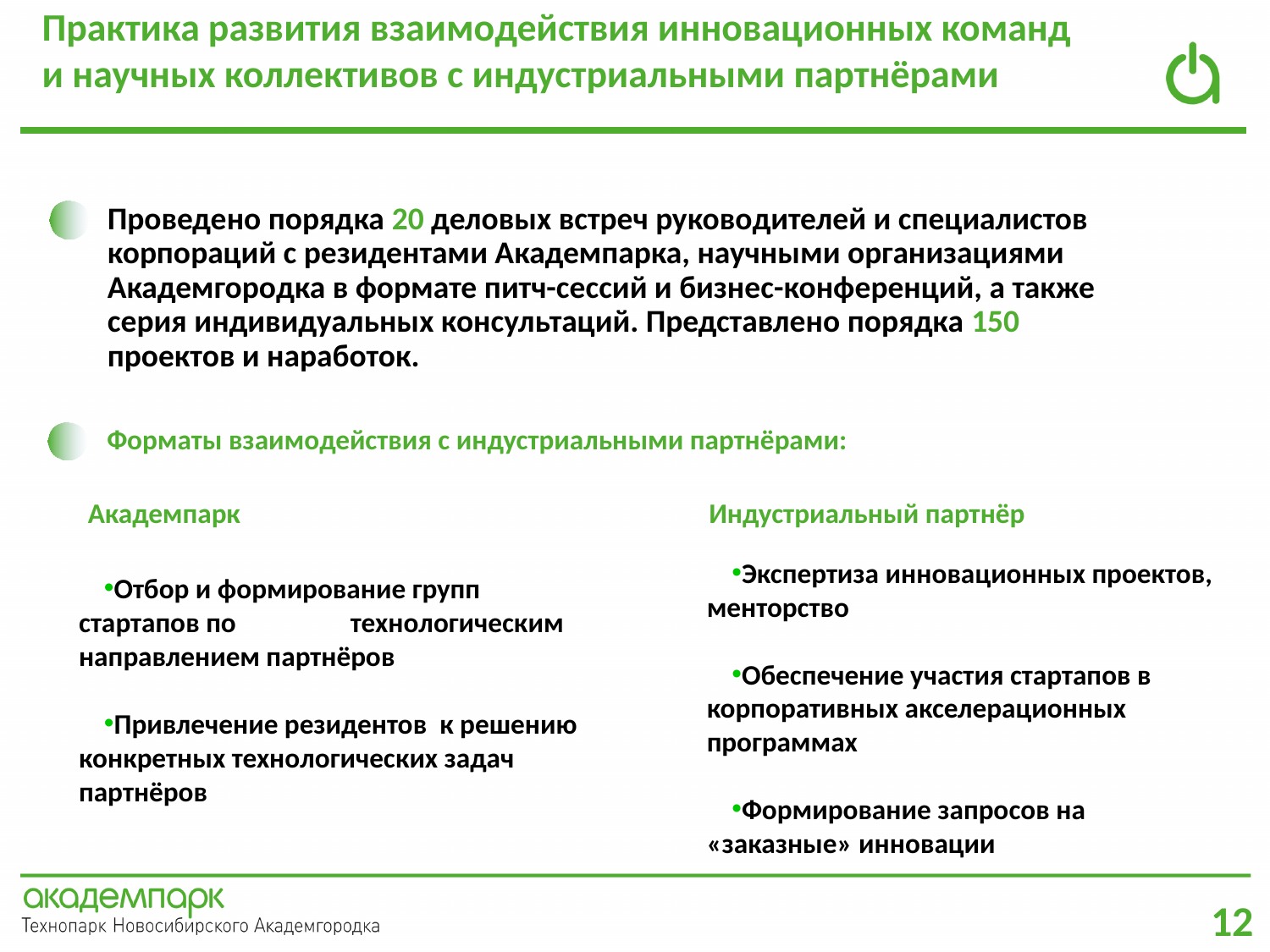

Практика развития взаимодействия инновационных команд
и научных коллективов с индустриальными партнёрами
Проведено порядка 20 деловых встреч руководителей и специалистов корпораций с резидентами Академпарка, научными организациями Академгородка в формате питч-сессий и бизнес-конференций, а также серия индивидуальных консультаций. Представлено порядка 150 проектов и наработок.

Форматы взаимодействия с индустриальными партнёрами:

Индустриальный партнёр
Академпарк
Экспертиза инновационных проектов, менторство

Обеспечение участия стартапов в корпоративных акселерационных программах

Формирование запросов на «заказные» инновации
Отбор и формирование групп стартапов по                  технологическим направлением партнёров

Привлечение резидентов  к решению конкретных технологических задач партнёров
12